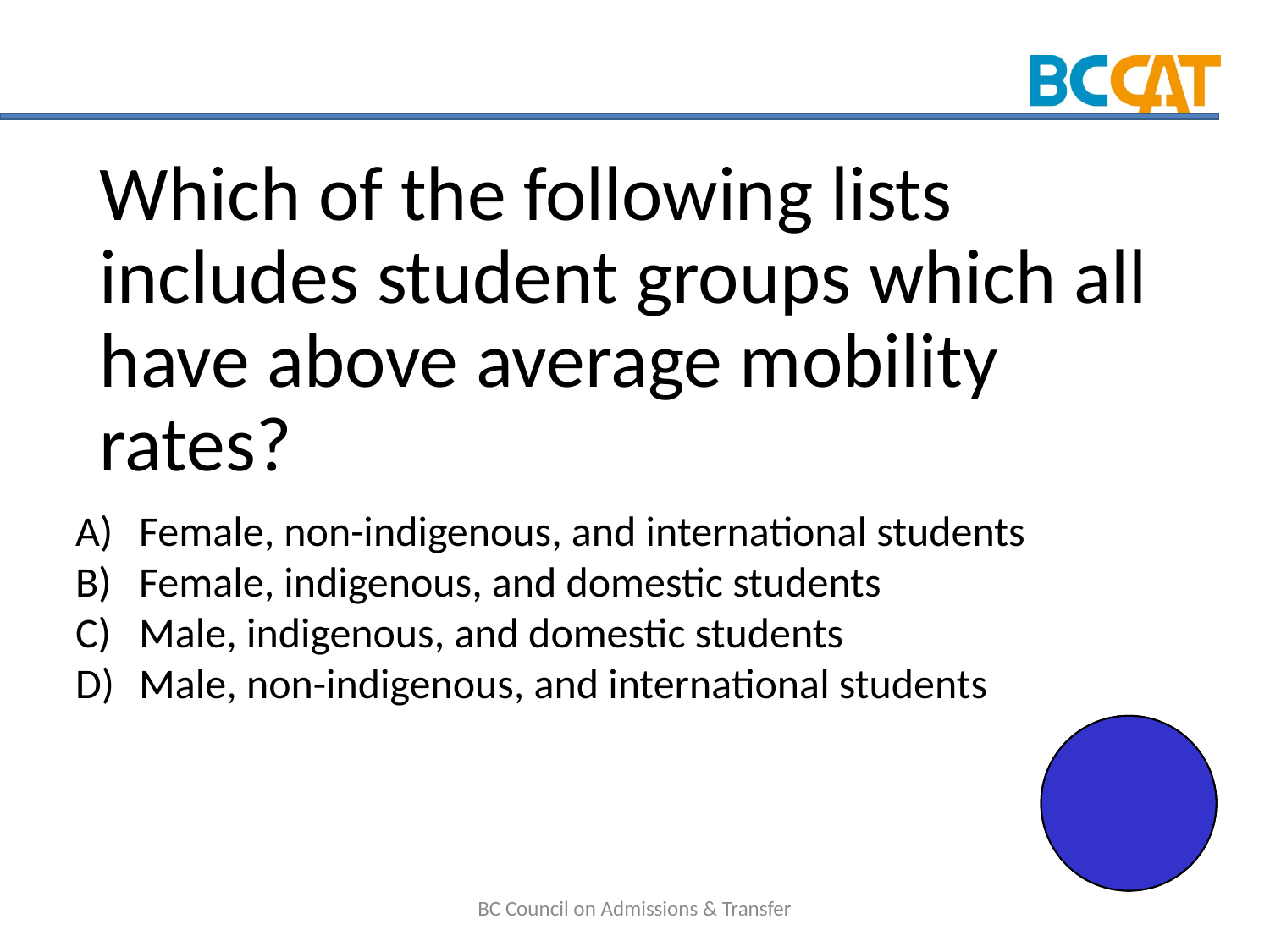

# Which of the following lists includes student groups which all have above average mobility rates?
Female, non-indigenous, and international students
Female, indigenous, and domestic students
Male, indigenous, and domestic students
Male, non-indigenous, and international students

 BC Council on Admissions & Transfer